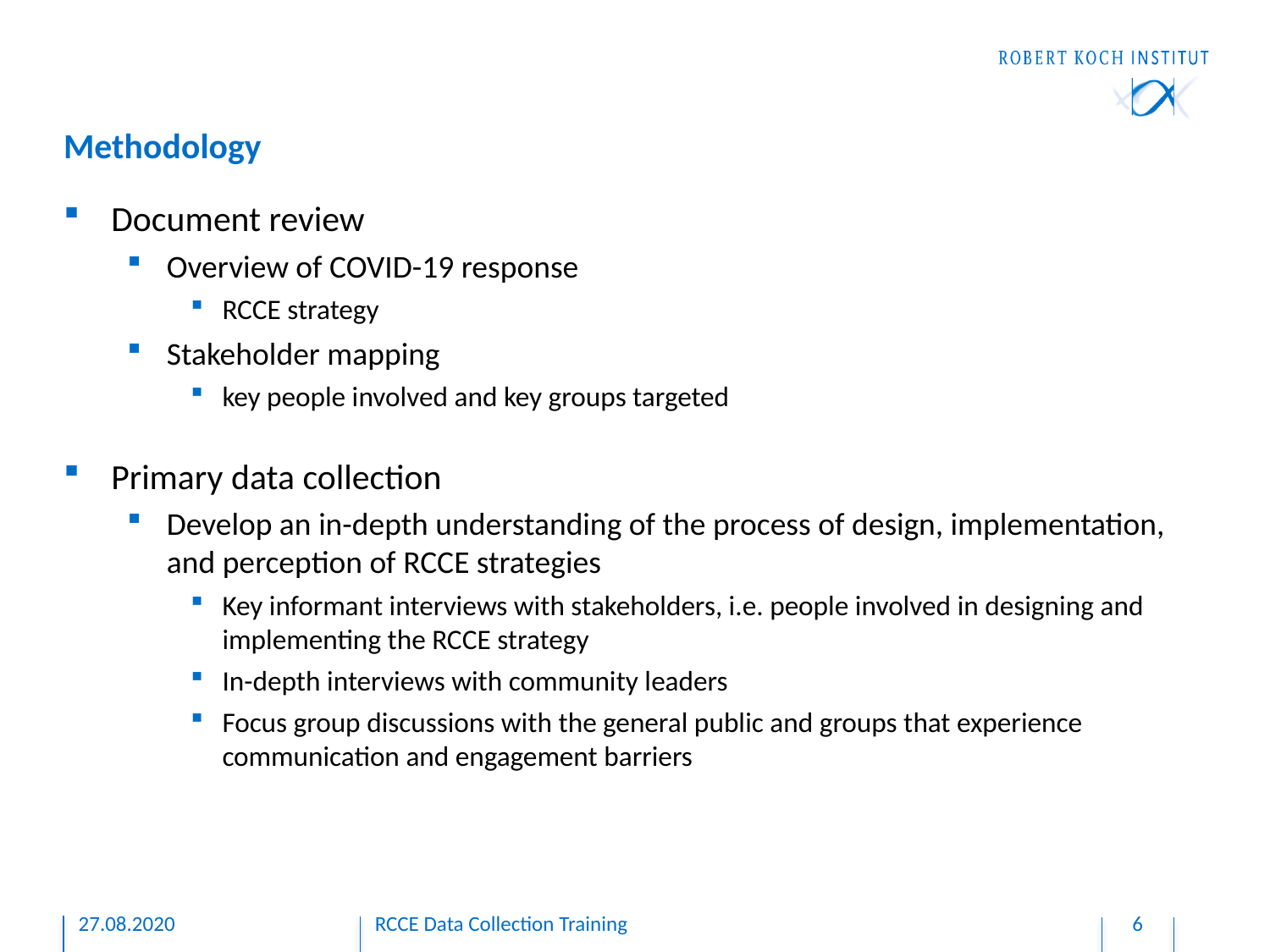

# Methodology
Document review
Overview of COVID-19 response
RCCE strategy
Stakeholder mapping
key people involved and key groups targeted
Primary data collection
Develop an in-depth understanding of the process of design, implementation, and perception of RCCE strategies
Key informant interviews with stakeholders, i.e. people involved in designing and implementing the RCCE strategy
In-depth interviews with community leaders
Focus group discussions with the general public and groups that experience communication and engagement barriers
27.08.2020
RCCE Data Collection Training
6